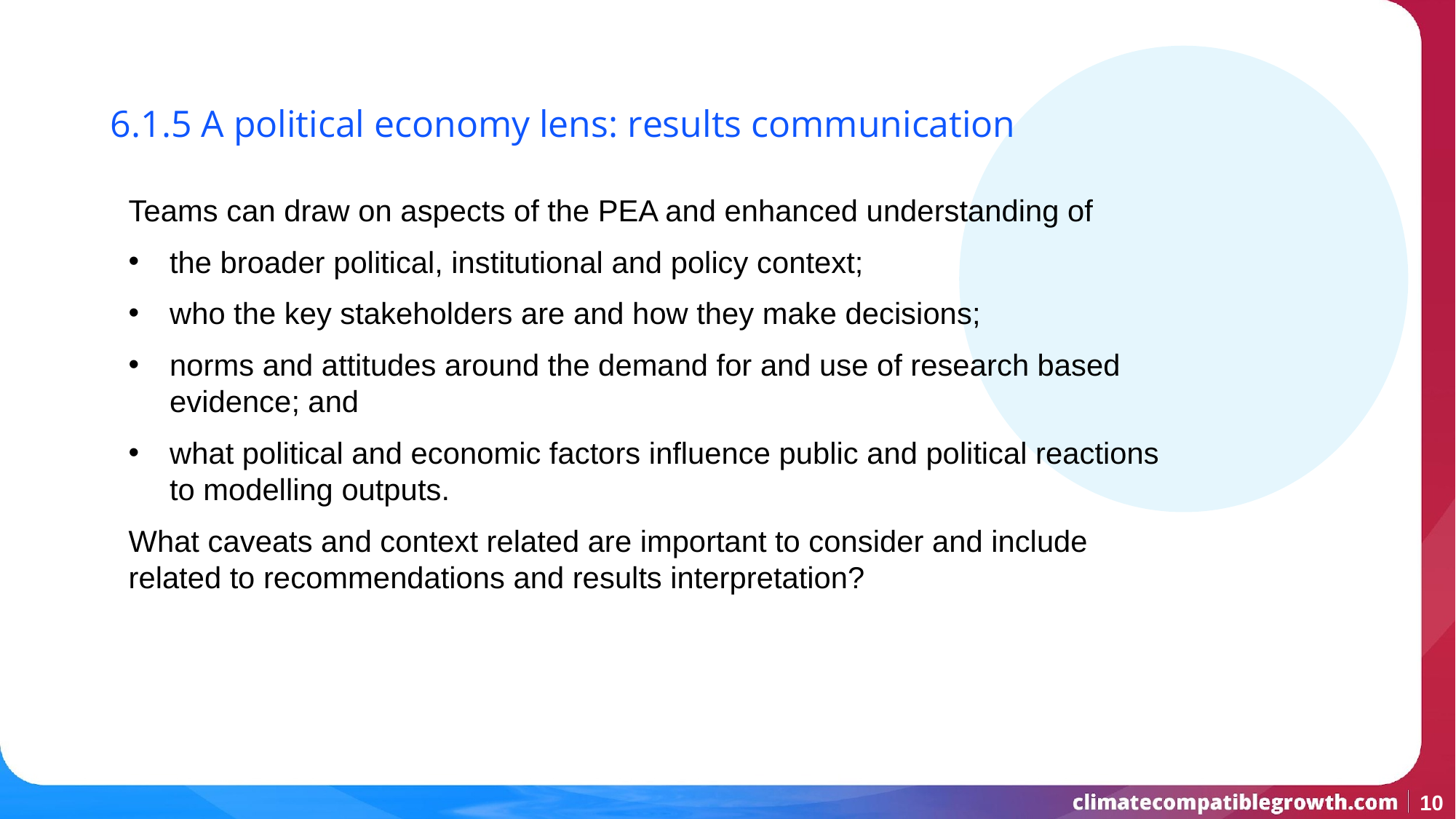

6.1.5 A political economy lens: results communication

Teams can draw on aspects of the PEA and enhanced understanding of
the broader political, institutional and policy context;
who the key stakeholders are and how they make decisions;
norms and attitudes around the demand for and use of research based evidence; and
what political and economic factors influence public and political reactions to modelling outputs.
What caveats and context related are important to consider and include related to recommendations and results interpretation?

10